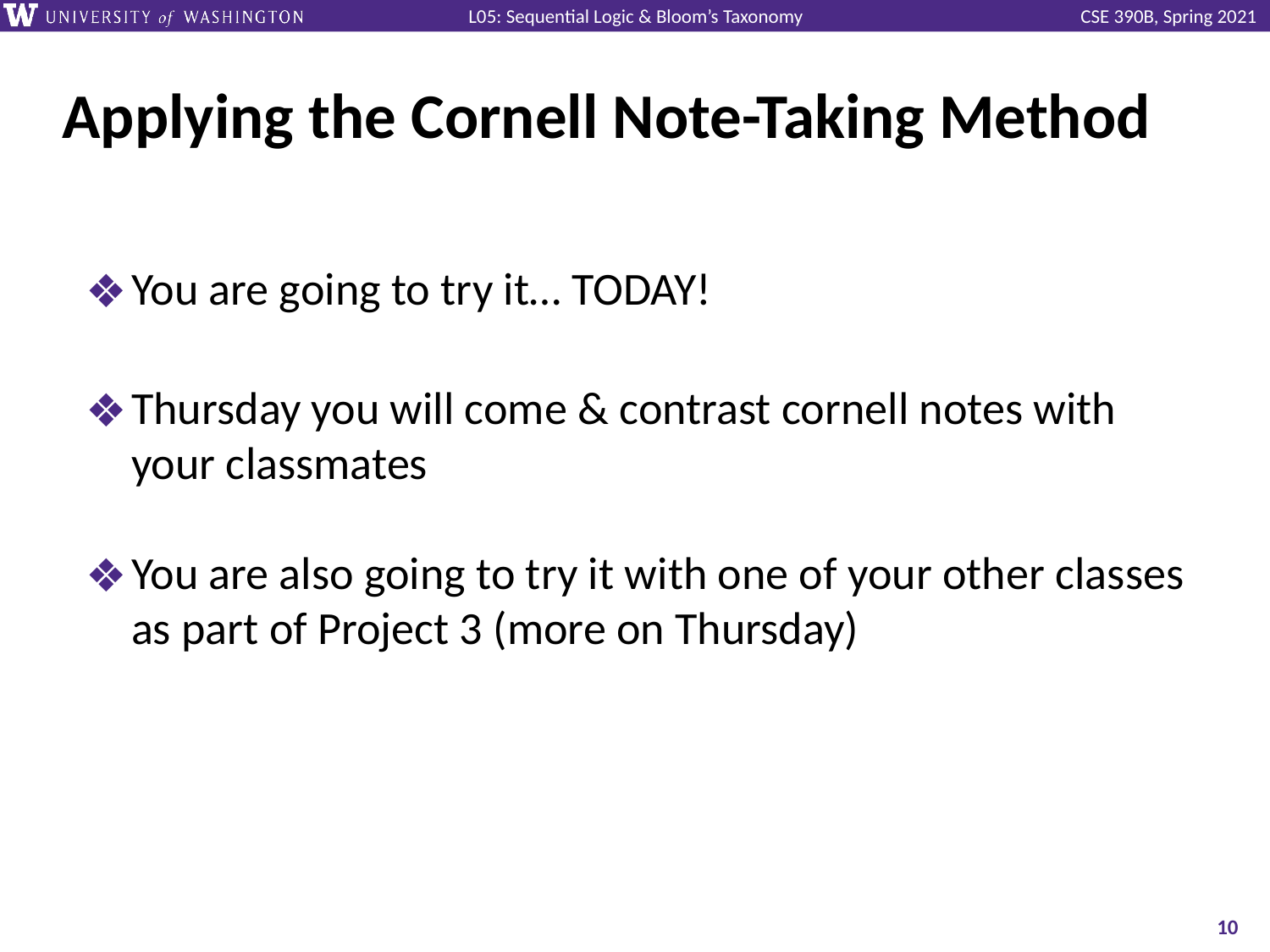

# Applying the Cornell Note-Taking Method

You are going to try it… TODAY!
Thursday you will come & contrast cornell notes with your classmates
You are also going to try it with one of your other classes as part of Project 3 (more on Thursday)

10